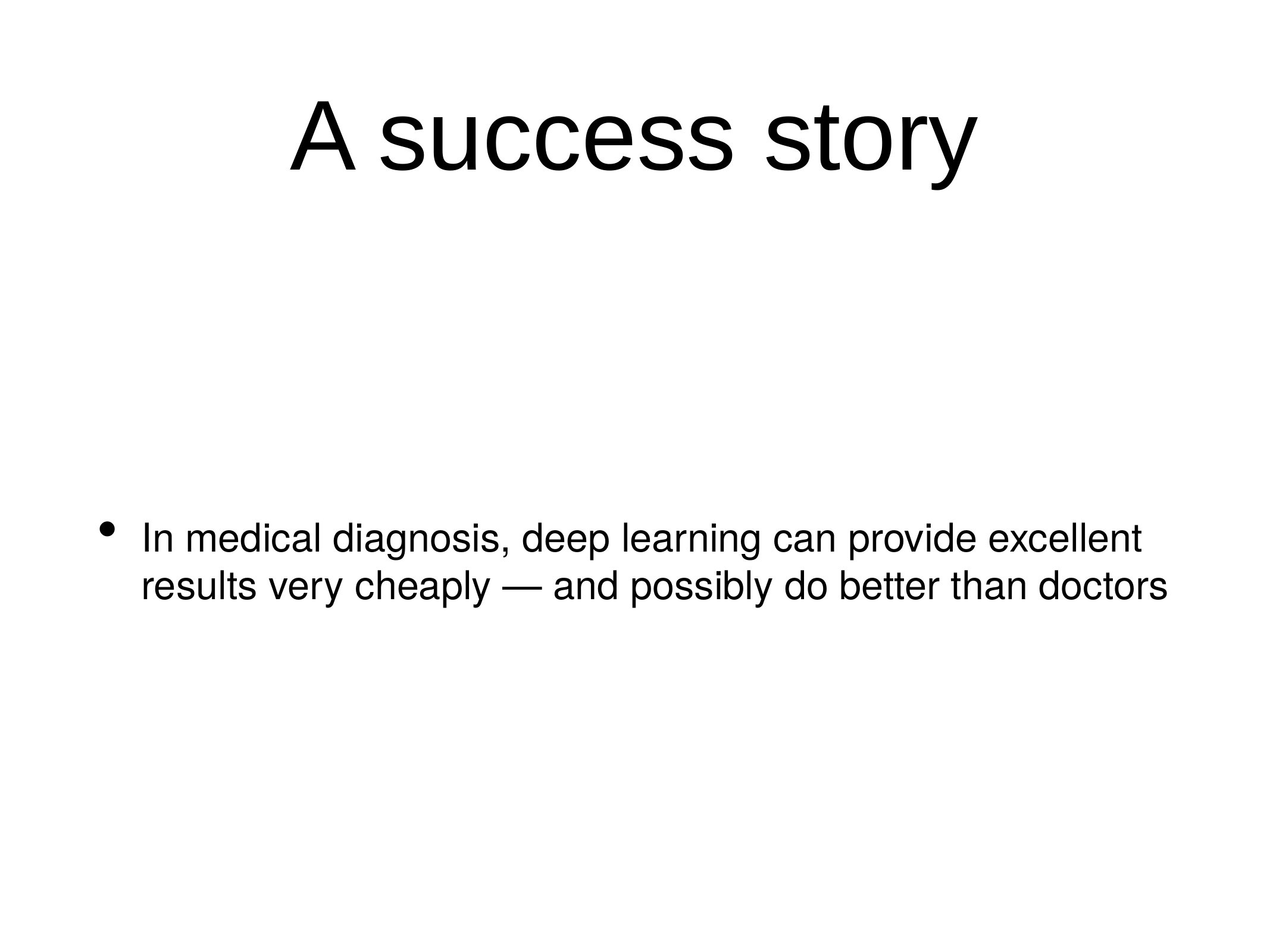

# A success story
In medical diagnosis, deep learning can provide excellent results very cheaply — and possibly do better than doctors